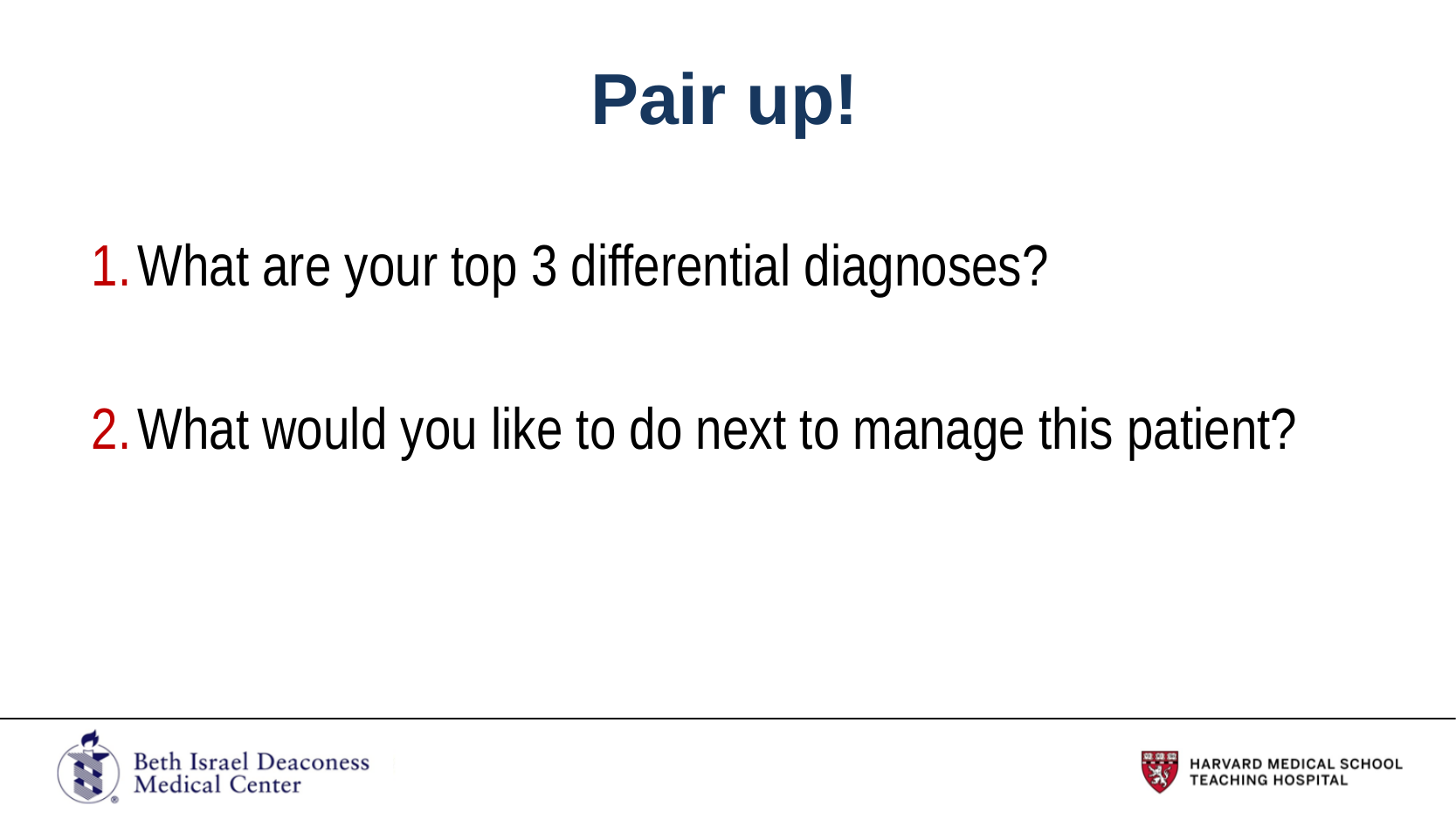

# Pair up!
What are your top 3 differential diagnoses?

What would you like to do next to manage this patient?